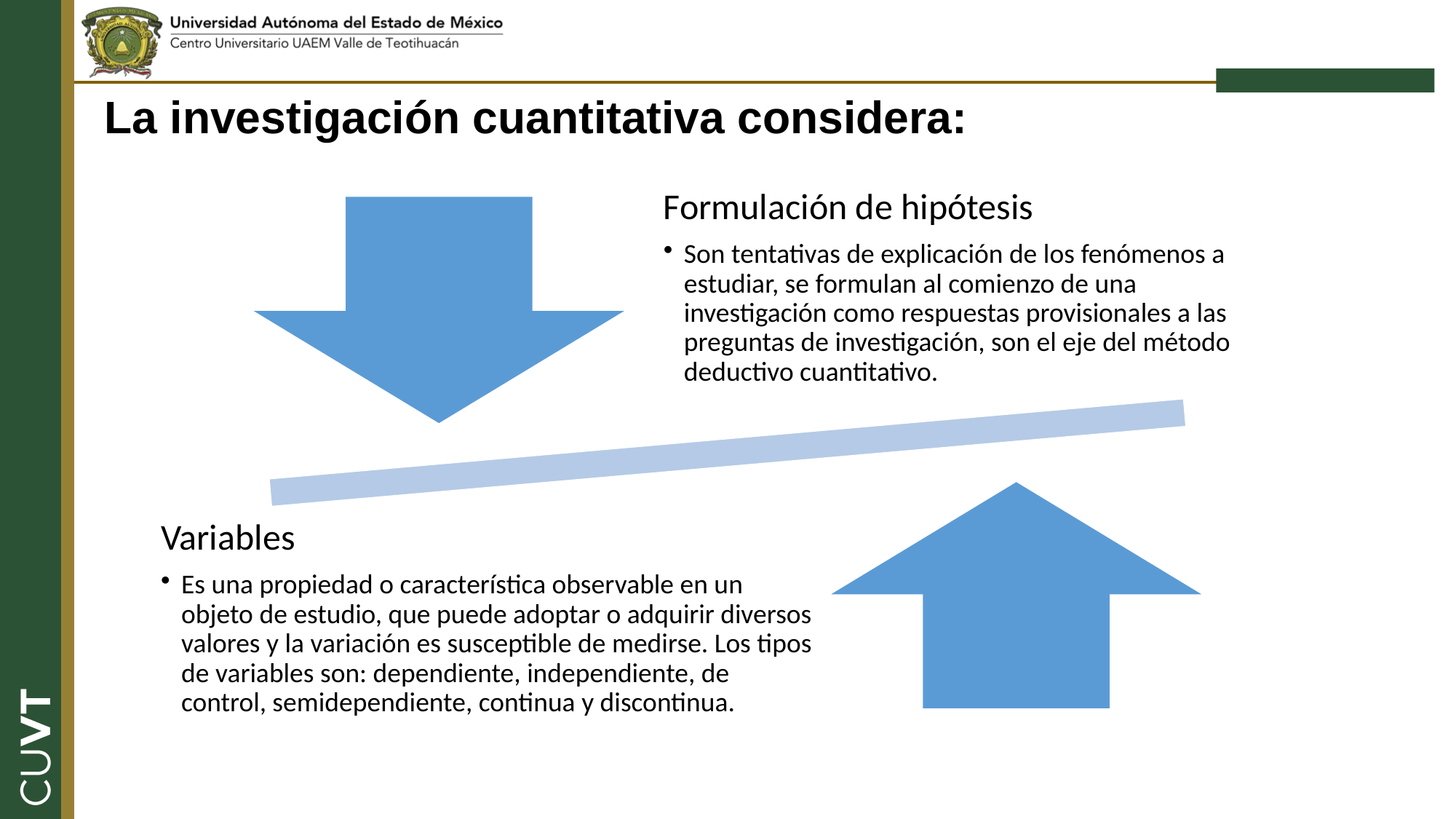

# La investigación cuantitativa considera:
Formulación de hipótesis
Son tentativas de explicación de los fenómenos a estudiar, se formulan al comienzo de una investigación como respuestas provisionales a las preguntas de investigación, son el eje del método deductivo cuantitativo.
Variables
Es una propiedad o característica observable en un objeto de estudio, que puede adoptar o adquirir diversos valores y la variación es susceptible de medirse. Los tipos de variables son: dependiente, independiente, de control, semidependiente, continua y discontinua.